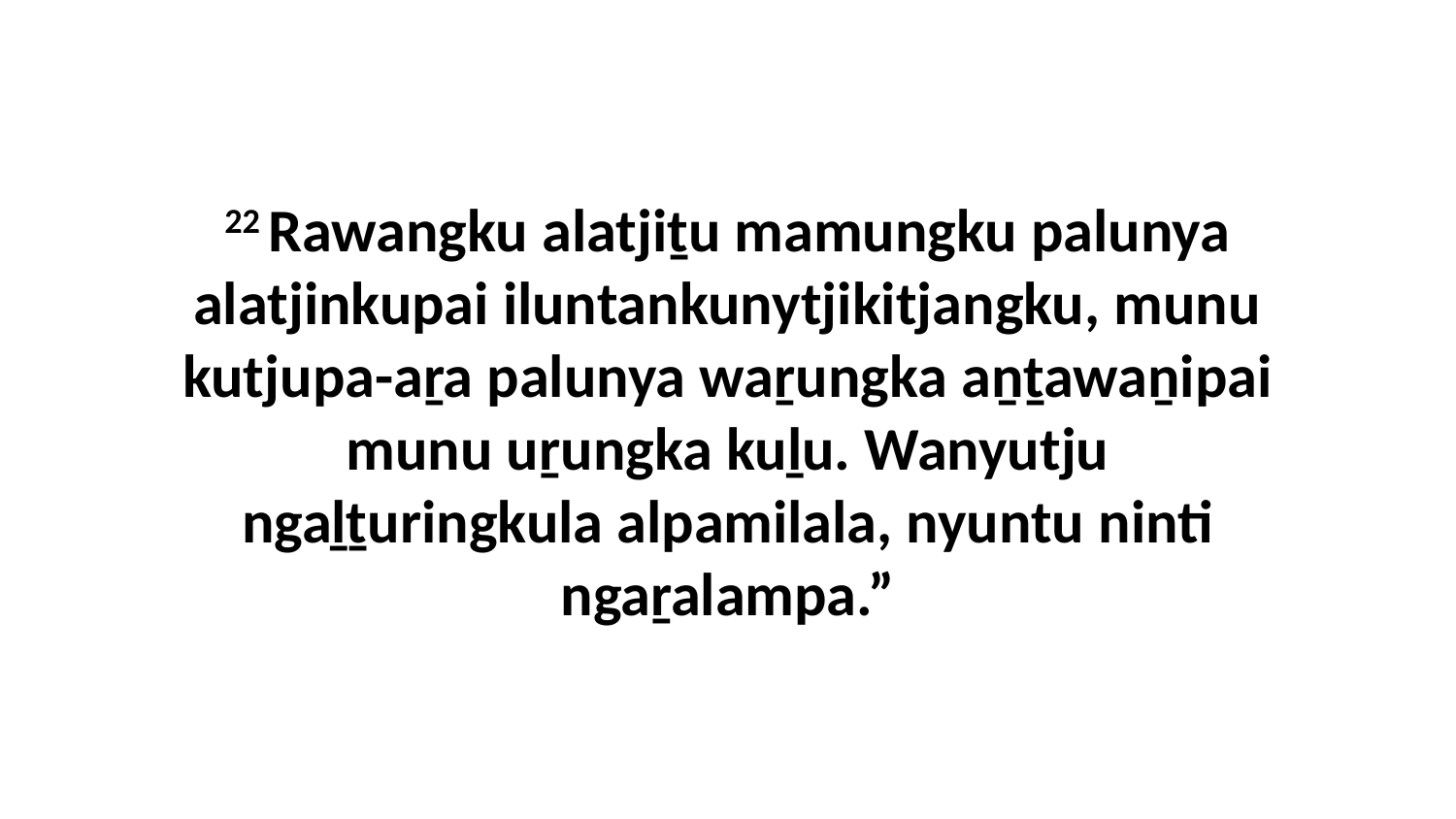

22 Rawangku alatjiṯu mamungku palunya alatjinkupai iluntankunytjikitjangku, munu kutjupa-aṟa palunya waṟungka aṉṯawaṉipai munu uṟungka kuḻu. Wanyutju ngaḻṯuringkula alpamilala, nyuntu ninti ngaṟalampa.”